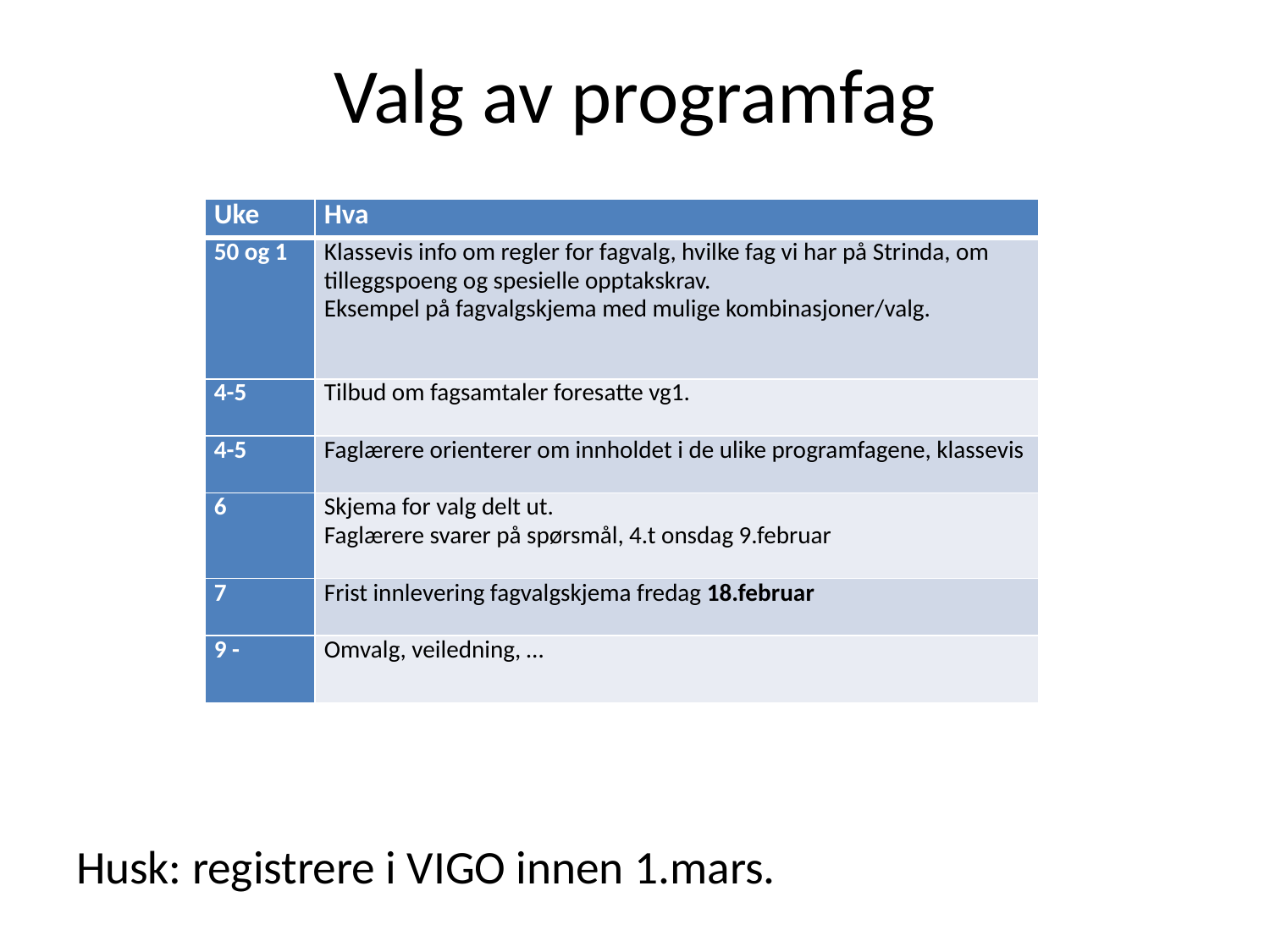

# Valg av programfag

Husk: registrere i VIGO innen 1.mars.

| Uke | Hva |
| --- | --- |
| 50 og 1 | Klassevis info om regler for fagvalg, hvilke fag vi har på Strinda, om tilleggspoeng og spesielle opptakskrav. Eksempel på fagvalgskjema med mulige kombinasjoner/valg. |
| 4-5 | Tilbud om fagsamtaler foresatte vg1. |
| 4-5 | Faglærere orienterer om innholdet i de ulike programfagene, klassevis |
| 6 | Skjema for valg delt ut. Faglærere svarer på spørsmål, 4.t onsdag 9.februar |
| 7 | Frist innlevering fagvalgskjema fredag 18.februar |
| 9 - | Omvalg, veiledning, … |